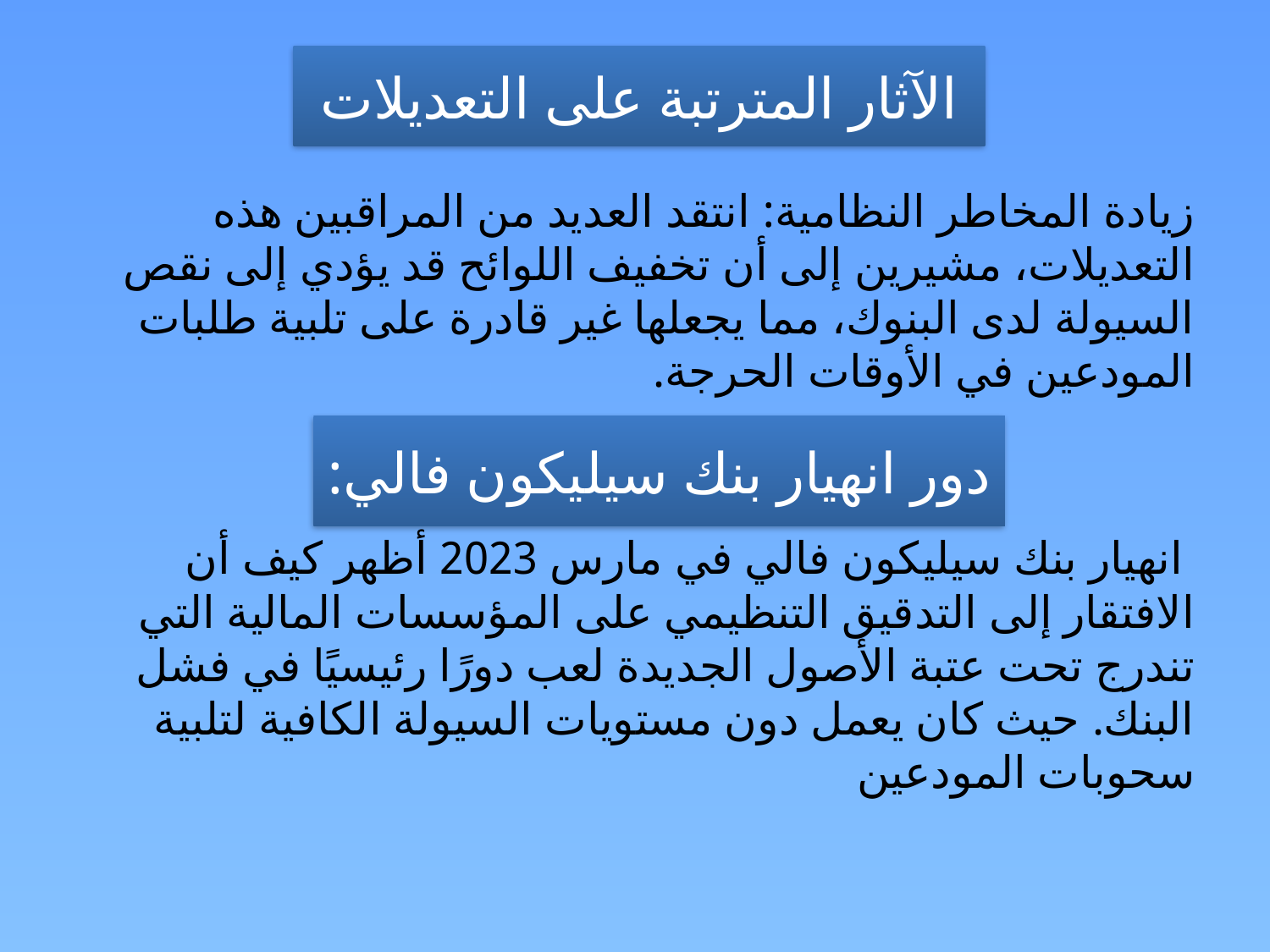

# الآثار المترتبة على التعديلات
زيادة المخاطر النظامية: انتقد العديد من المراقبين هذه التعديلات، مشيرين إلى أن تخفيف اللوائح قد يؤدي إلى نقص السيولة لدى البنوك، مما يجعلها غير قادرة على تلبية طلبات المودعين في الأوقات الحرجة.

 انهيار بنك سيليكون فالي في مارس 2023 أظهر كيف أن الافتقار إلى التدقيق التنظيمي على المؤسسات المالية التي تندرج تحت عتبة الأصول الجديدة لعب دورًا رئيسيًا في فشل البنك. حيث كان يعمل دون مستويات السيولة الكافية لتلبية سحوبات المودعين

دور انهيار بنك سيليكون فالي: